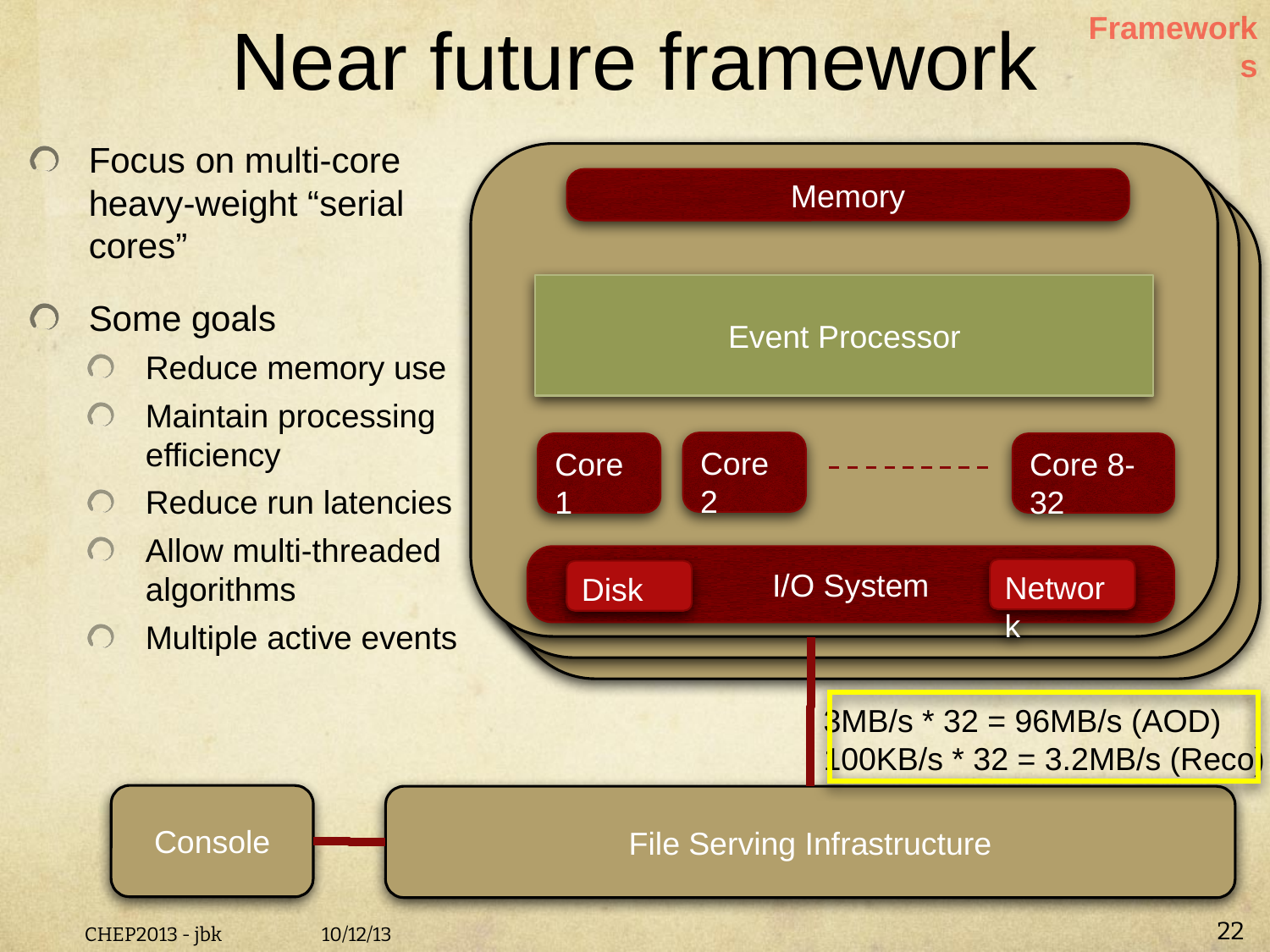

Frameworks
# Near future framework
Focus on multi-core heavy-weight “serial cores”
Some goals
Reduce memory use
Maintain processing efficiency
Reduce run latencies
Allow multi-threaded algorithms
Multiple active events

Memory

Event Processor
Core 2
Core 1
Core 8-32
I/O System
Network
Disk

3MB/s * 32 = 96MB/s (AOD)
100KB/s * 32 = 3.2MB/s (Reco)
Console
File Serving Infrastructure
CHEP2013 - jbk
10/12/13